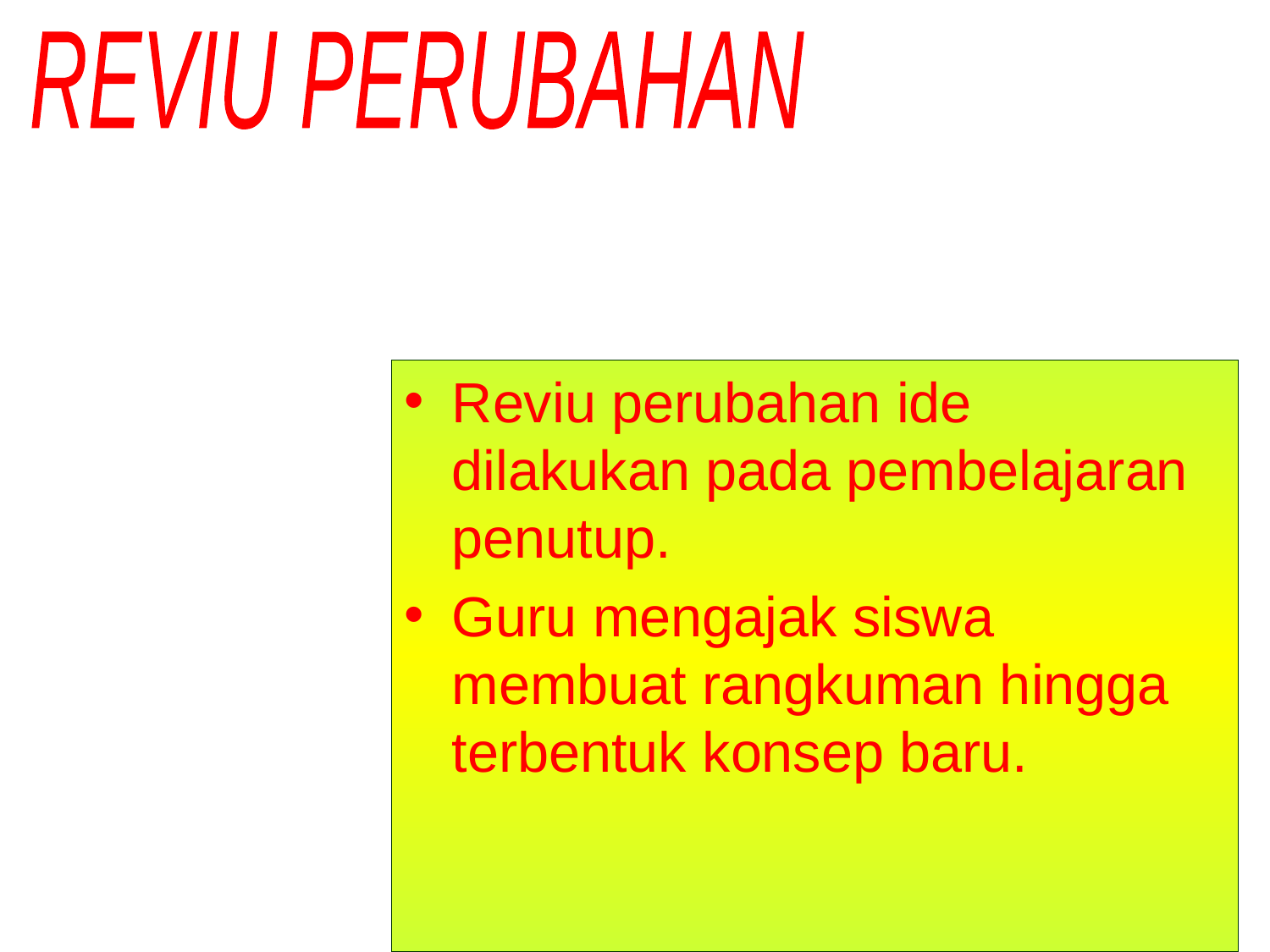

REVIU PERUBAHAN
Reviu perubahan ide dilakukan pada pembelajaran penutup.
Guru mengajak siswa membuat rangkuman hingga terbentuk konsep baru.